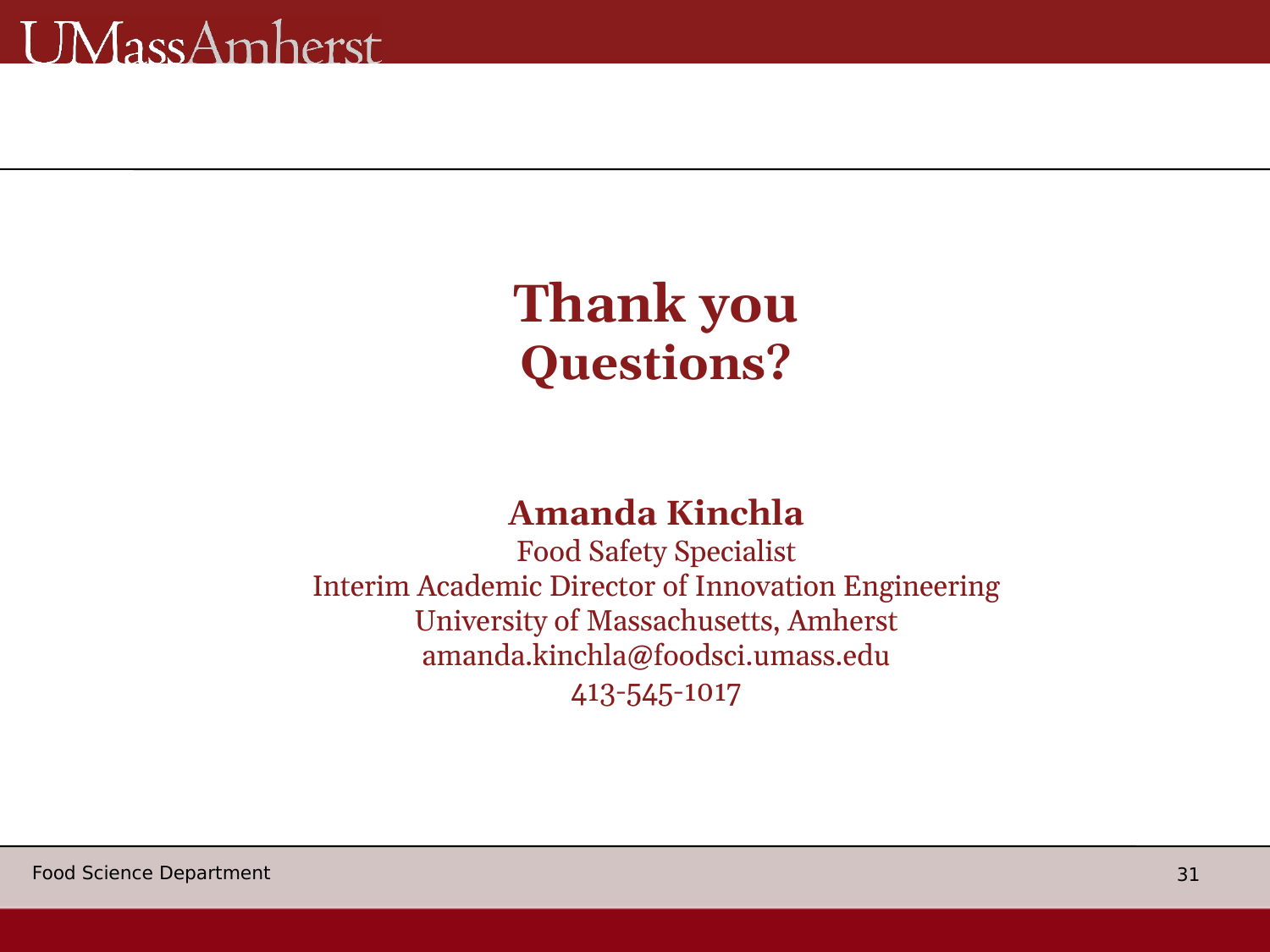

# Thank you Questions? Amanda Kinchla Food Safety Specialist Interim Academic Director of Innovation Engineering University of Massachusetts, Amherst amanda.kinchla@foodsci.umass.edu 413-545-1017